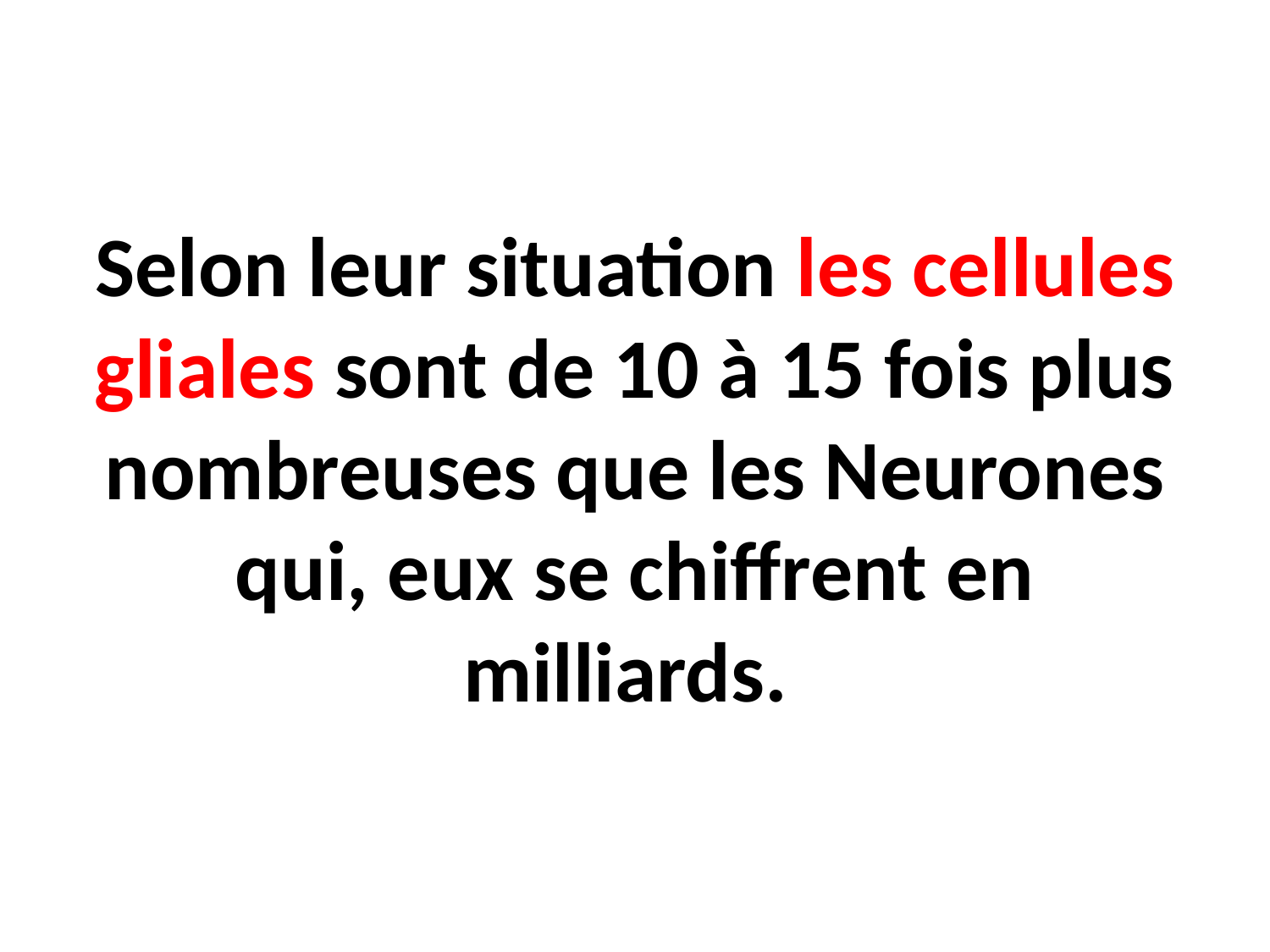

# Selon leur situation les cellules gliales sont de 10 à 15 fois plus nombreuses que les Neurones qui, eux se chiffrent en milliards.